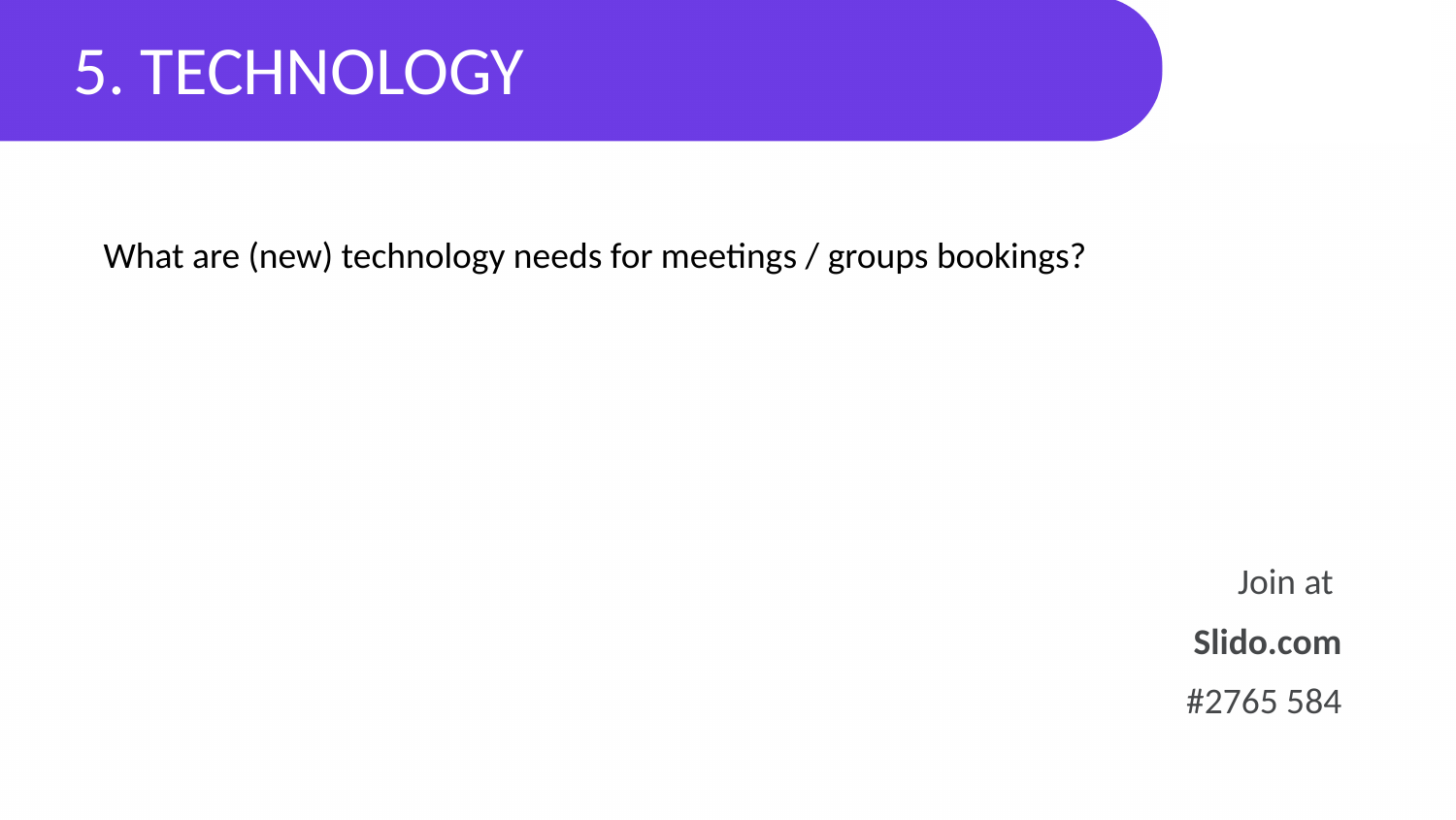

# 5. TECHNOLOGY
What are (new) technology needs for meetings / groups bookings?

Join at
Slido.com
#2765 584